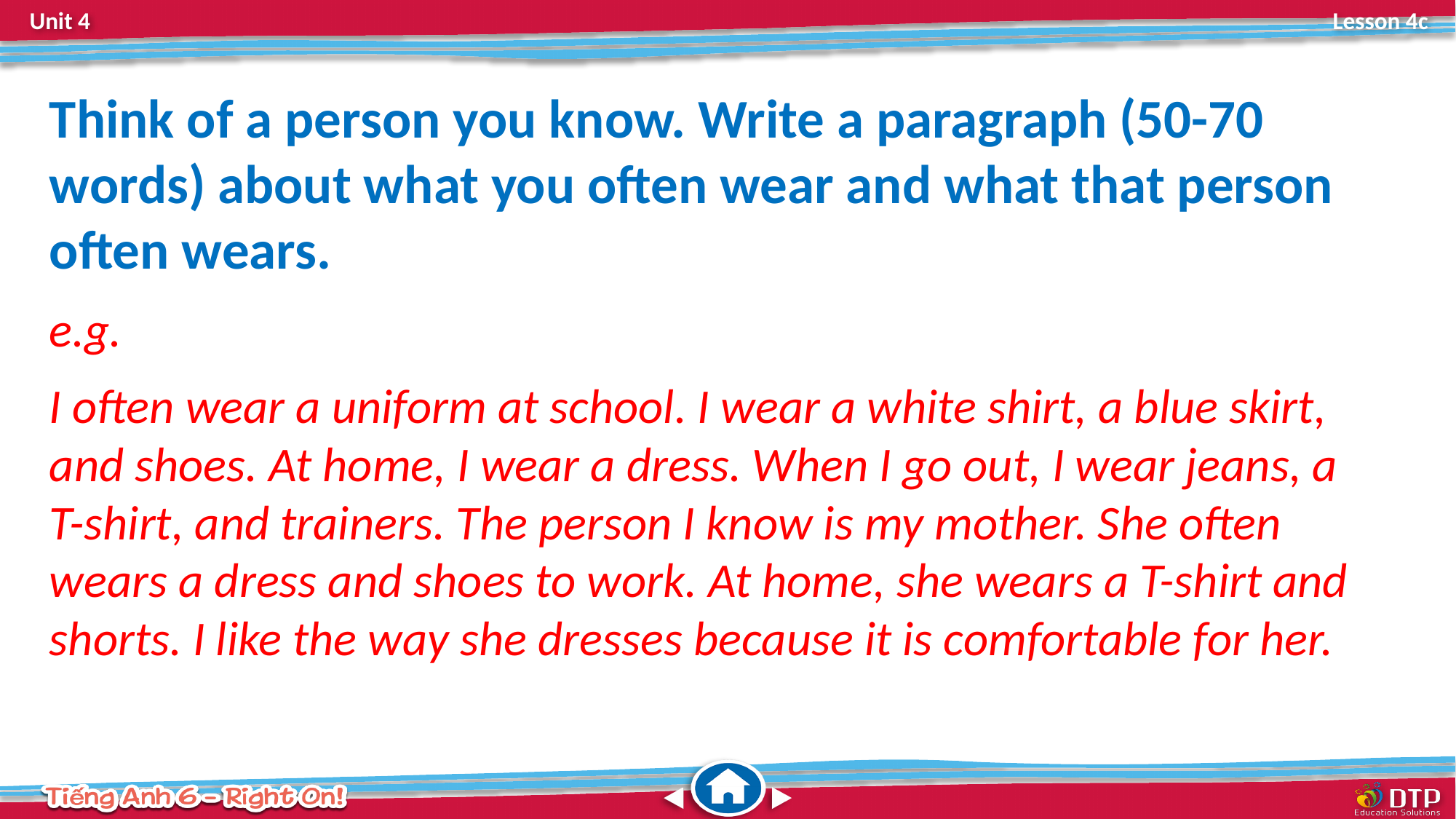

Think of a person you know. Write a paragraph (50-70 words) about what you often wear and what that person often wears.
e.g.
I often wear a uniform at school. I wear a white shirt, a blue skirt, and shoes. At home, I wear a dress. When I go out, I wear jeans, a T-shirt, and trainers. The person I know is my mother. She often wears a dress and shoes to work. At home, she wears a T-shirt and shorts. I like the way she dresses because it is comfortable for her.